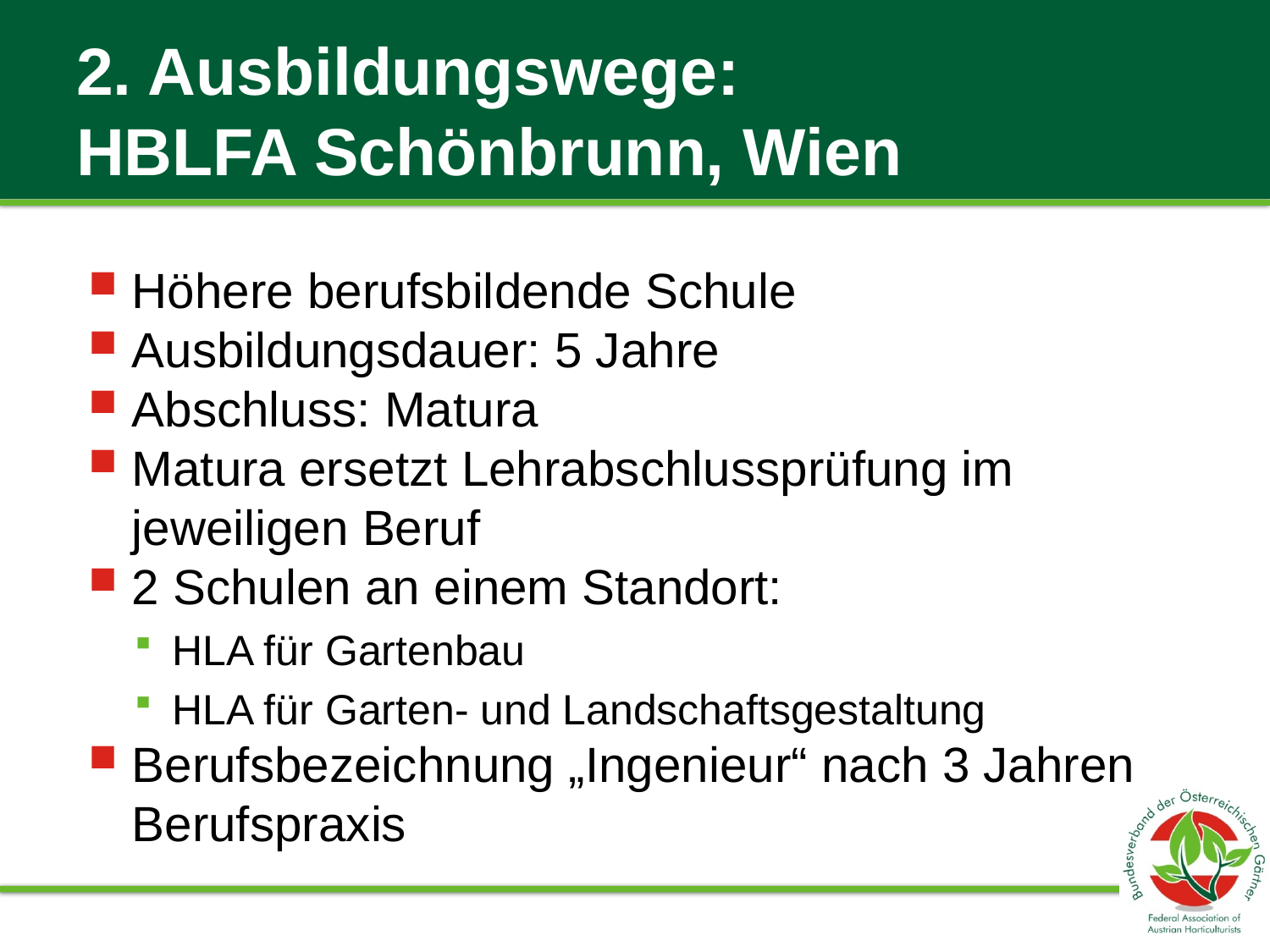

# 2. Ausbildungswege: HBLFA Schönbrunn, Wien
Höhere berufsbildende Schule
Ausbildungsdauer: 5 Jahre
Abschluss: Matura
Matura ersetzt Lehrabschlussprüfung im jeweiligen Beruf
2 Schulen an einem Standort:
HLA für Gartenbau
HLA für Garten- und Landschaftsgestaltung
Berufsbezeichnung „Ingenieur“ nach 3 Jahren Berufspraxis